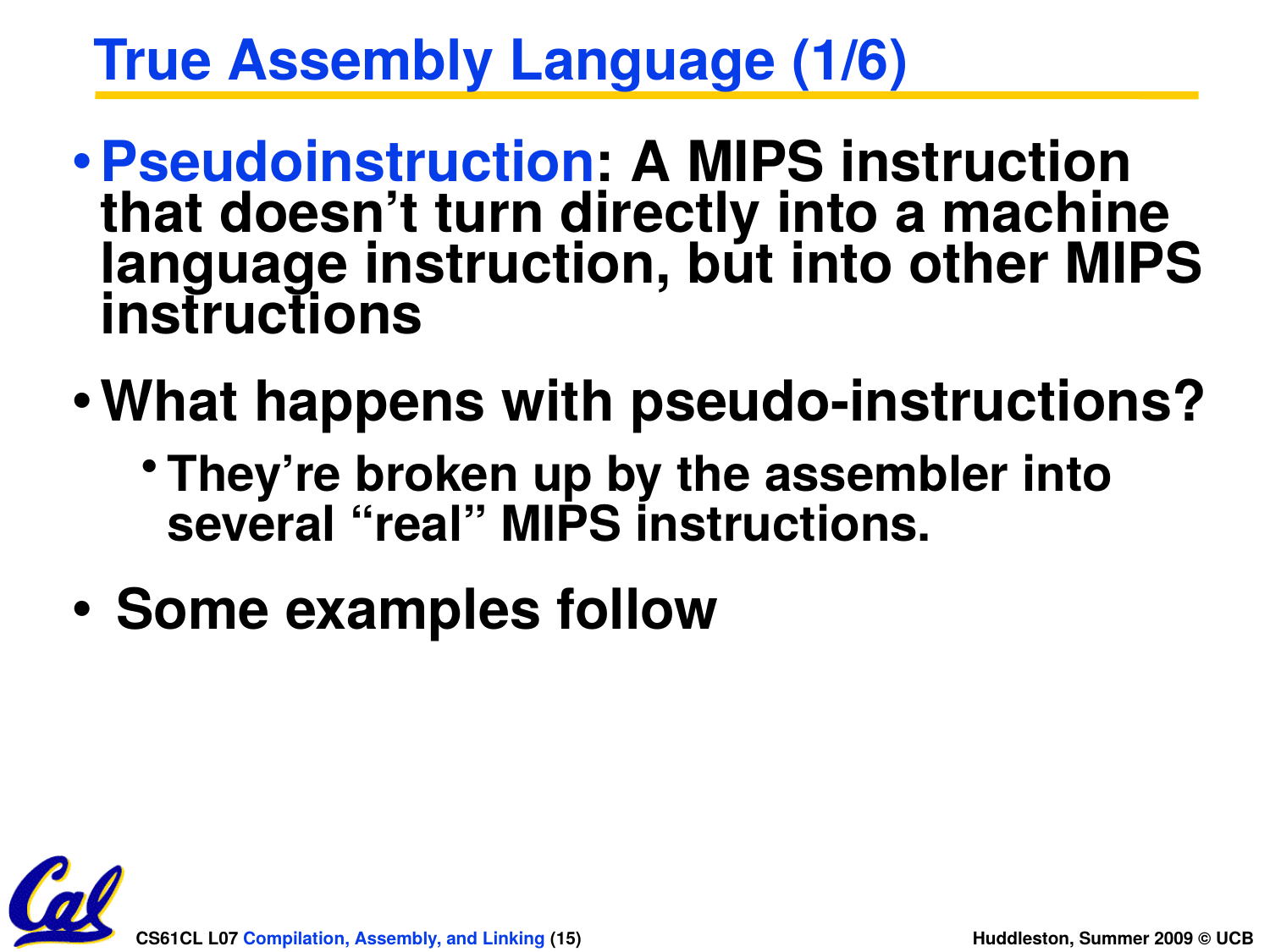

# True Assembly Language (1/6)
Pseudoinstruction: A MIPS instruction that doesn’t turn directly into a machine language instruction, but into other MIPS instructions
What happens with pseudo-instructions?
They’re broken up by the assembler into several “real” MIPS instructions.
 Some examples follow